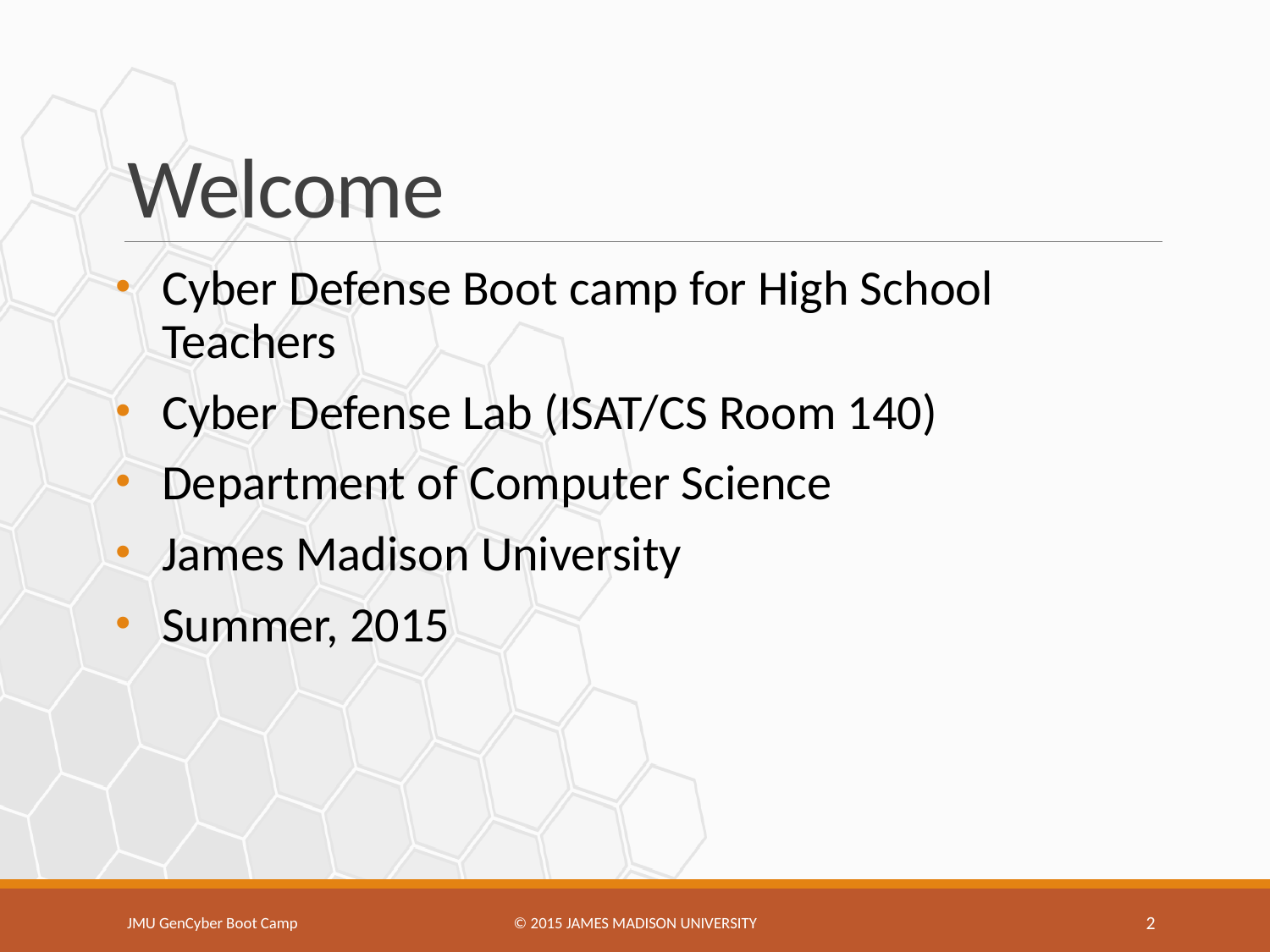

# Welcome
Cyber Defense Boot camp for High School Teachers
Cyber Defense Lab (ISAT/CS Room 140)
Department of Computer Science
James Madison University
Summer, 2015
JMU GenCyber Boot Camp
© 2015 James Madison university
2